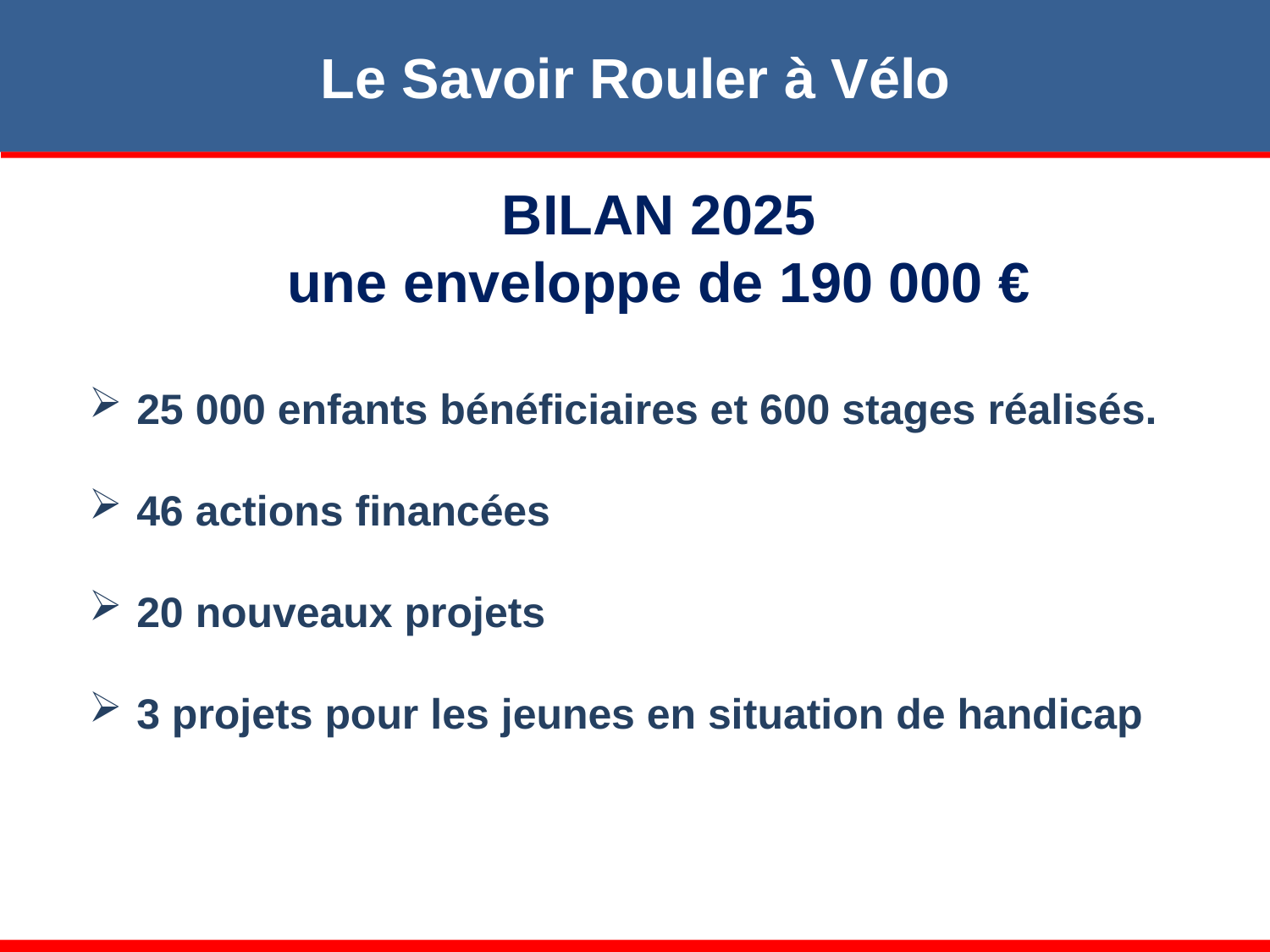

Le Savoir Rouler à Vélo

BILAN 2025
une enveloppe de 190 000 €

25 000 enfants bénéficiaires et 600 stages réalisés.

46 actions financées

20 nouveaux projets

3 projets pour les jeunes en situation de handicap